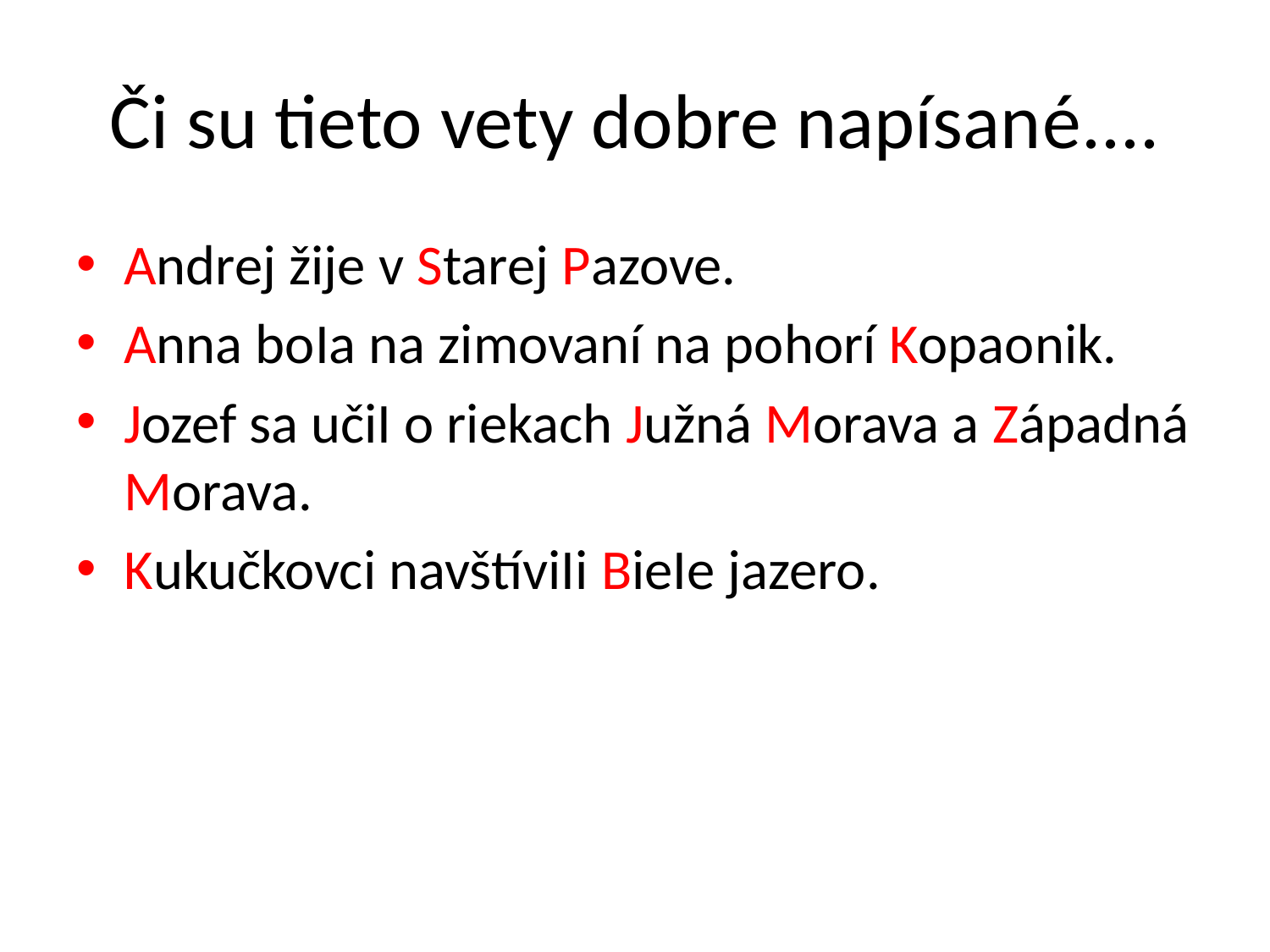

# Či su tieto vety dobre napísané....
Andrej žije v Starej Pazove.
Anna boIa na zimovaní na pohorí Kopaonik.
Jozef sa učiI o riekach Južná Morava a Západná Morava.
Kukučkovci navštíviIi BieIe jazero.